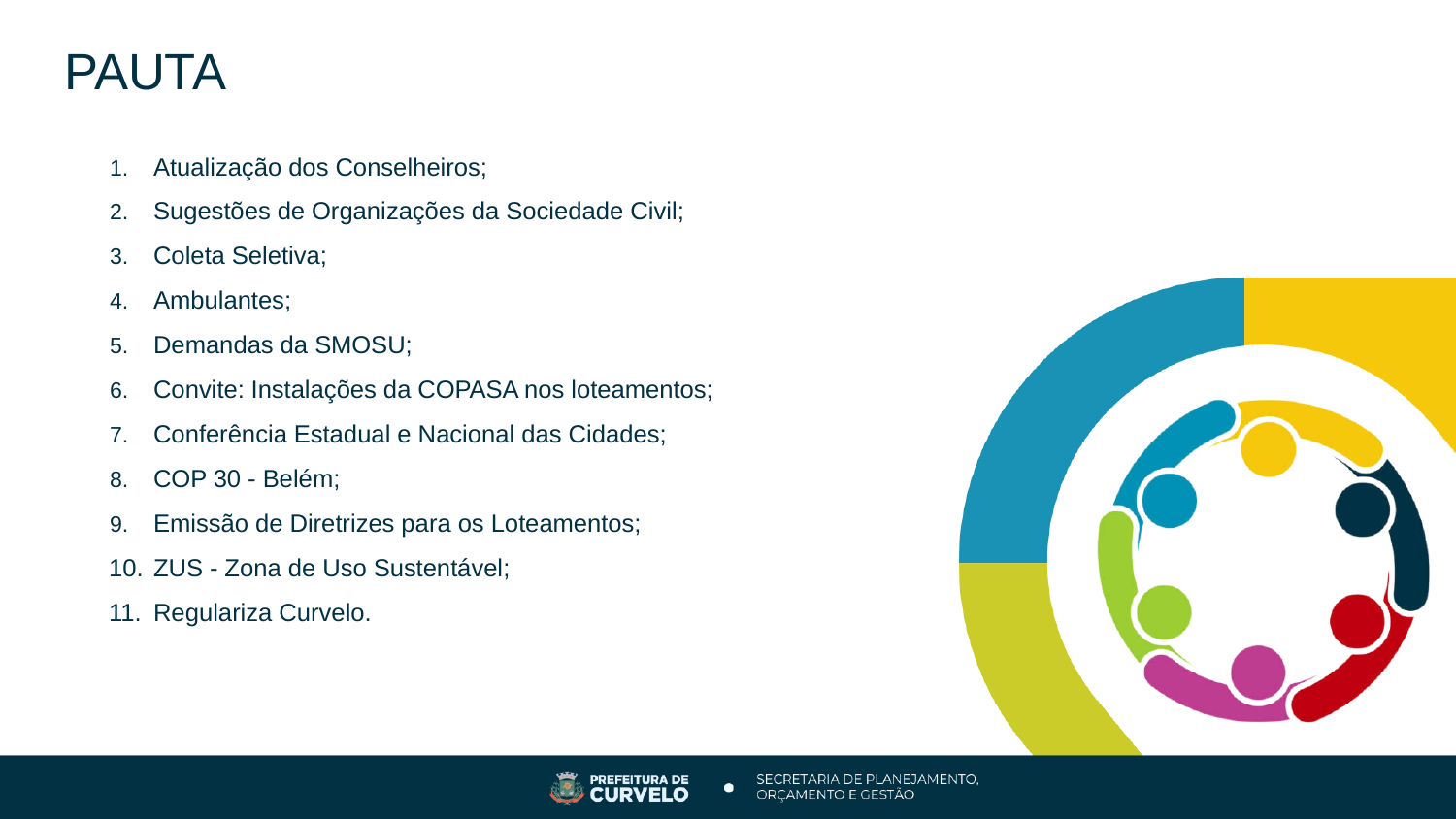

# PAUTA
Atualização dos Conselheiros;
Sugestões de Organizações da Sociedade Civil;
Coleta Seletiva;
Ambulantes;
Demandas da SMOSU;
Convite: Instalações da COPASA nos loteamentos;
Conferência Estadual e Nacional das Cidades;
COP 30 - Belém;
Emissão de Diretrizes para os Loteamentos;
ZUS - Zona de Uso Sustentável;
Regulariza Curvelo.